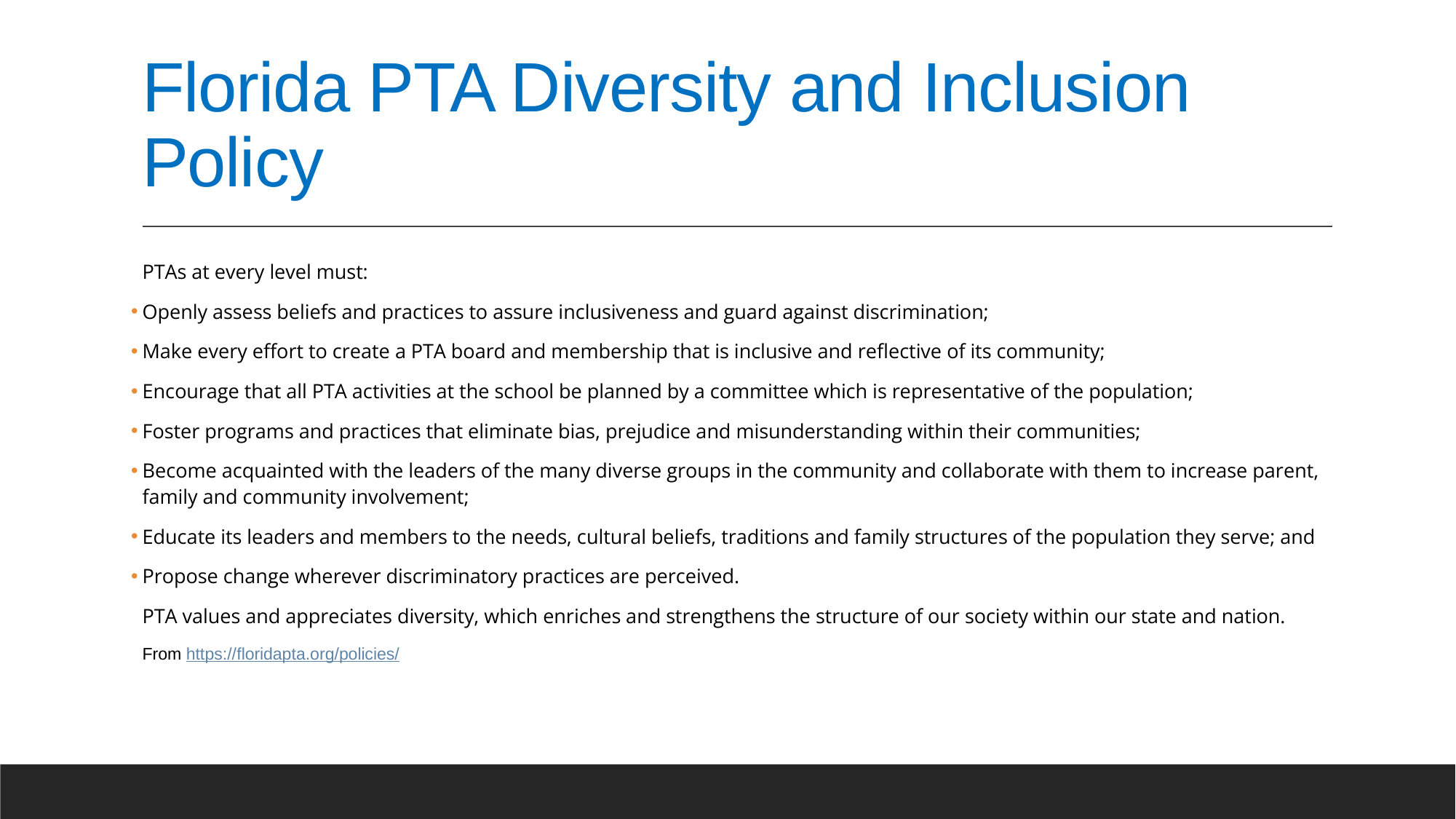

# Florida PTA Diversity and Inclusion Policy
PTAs at every level must:
Openly assess beliefs and practices to assure inclusiveness and guard against discrimination;
Make every effort to create a PTA board and membership that is inclusive and reflective of its community;
Encourage that all PTA activities at the school be planned by a committee which is representative of the population;
Foster programs and practices that eliminate bias, prejudice and misunderstanding within their communities;
Become acquainted with the leaders of the many diverse groups in the community and collaborate with them to increase parent, family and community involvement;
Educate its leaders and members to the needs, cultural beliefs, traditions and family structures of the population they serve; and
Propose change wherever discriminatory practices are perceived.
PTA values and appreciates diversity, which enriches and strengthens the structure of our society within our state and nation.
From https://floridapta.org/policies/